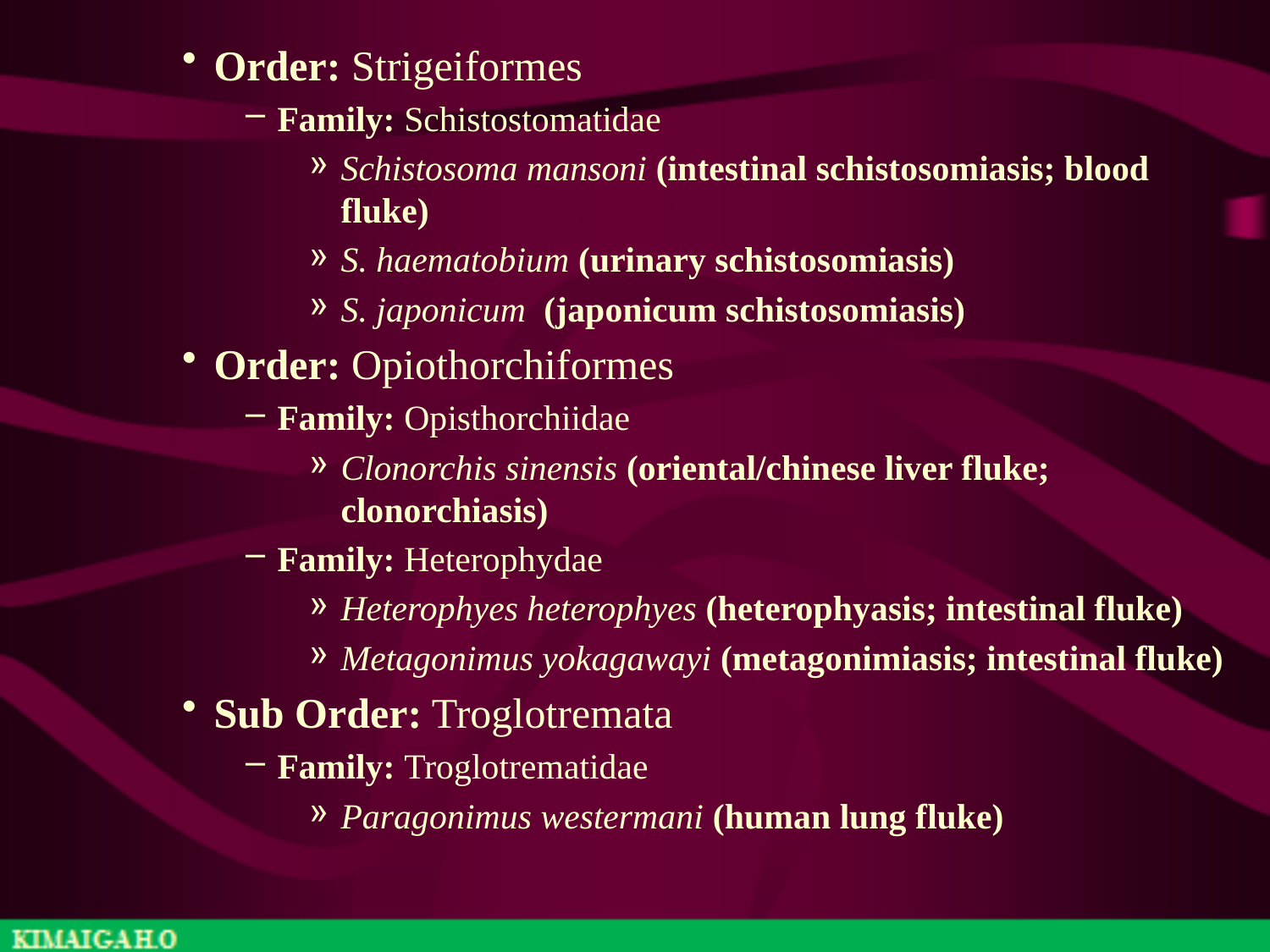

Order: Strigeiformes
Family: Schistostomatidae
Schistosoma mansoni (intestinal schistosomiasis; blood fluke)
S. haematobium (urinary schistosomiasis)
S. japonicum  (japonicum schistosomiasis)
Order: Opiothorchiformes
Family: Opisthorchiidae
Clonorchis sinensis (oriental/chinese liver fluke; clonorchiasis)
Family: Heterophydae
Heterophyes heterophyes (heterophyasis; intestinal fluke)
Metagonimus yokagawayi (metagonimiasis; intestinal fluke)
Sub Order: Troglotremata
Family: Troglotrematidae
Paragonimus westermani (human lung fluke)